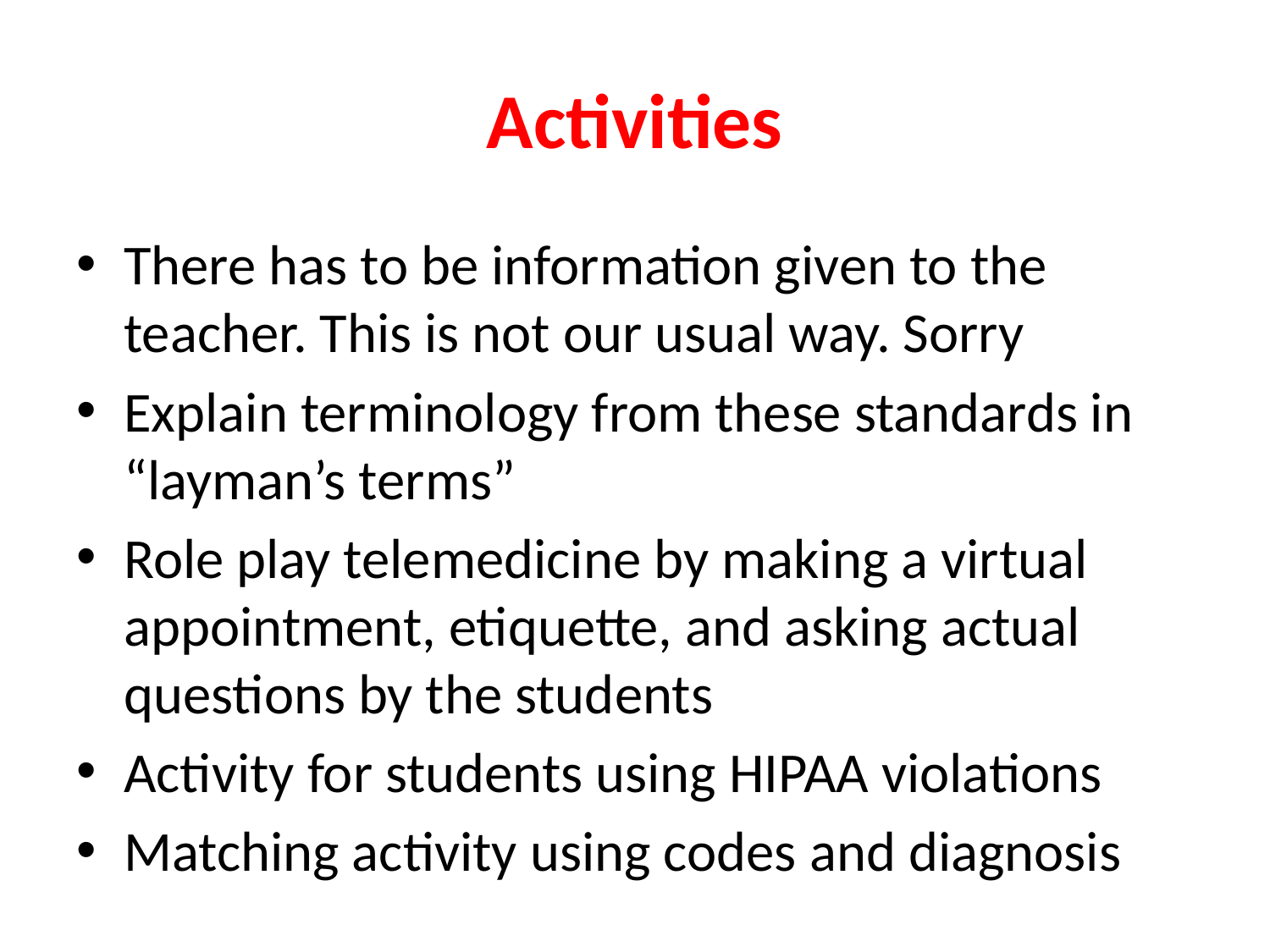

# Activities
There has to be information given to the teacher. This is not our usual way. Sorry
Explain terminology from these standards in “layman’s terms”
Role play telemedicine by making a virtual appointment, etiquette, and asking actual questions by the students
Activity for students using HIPAA violations
Matching activity using codes and diagnosis